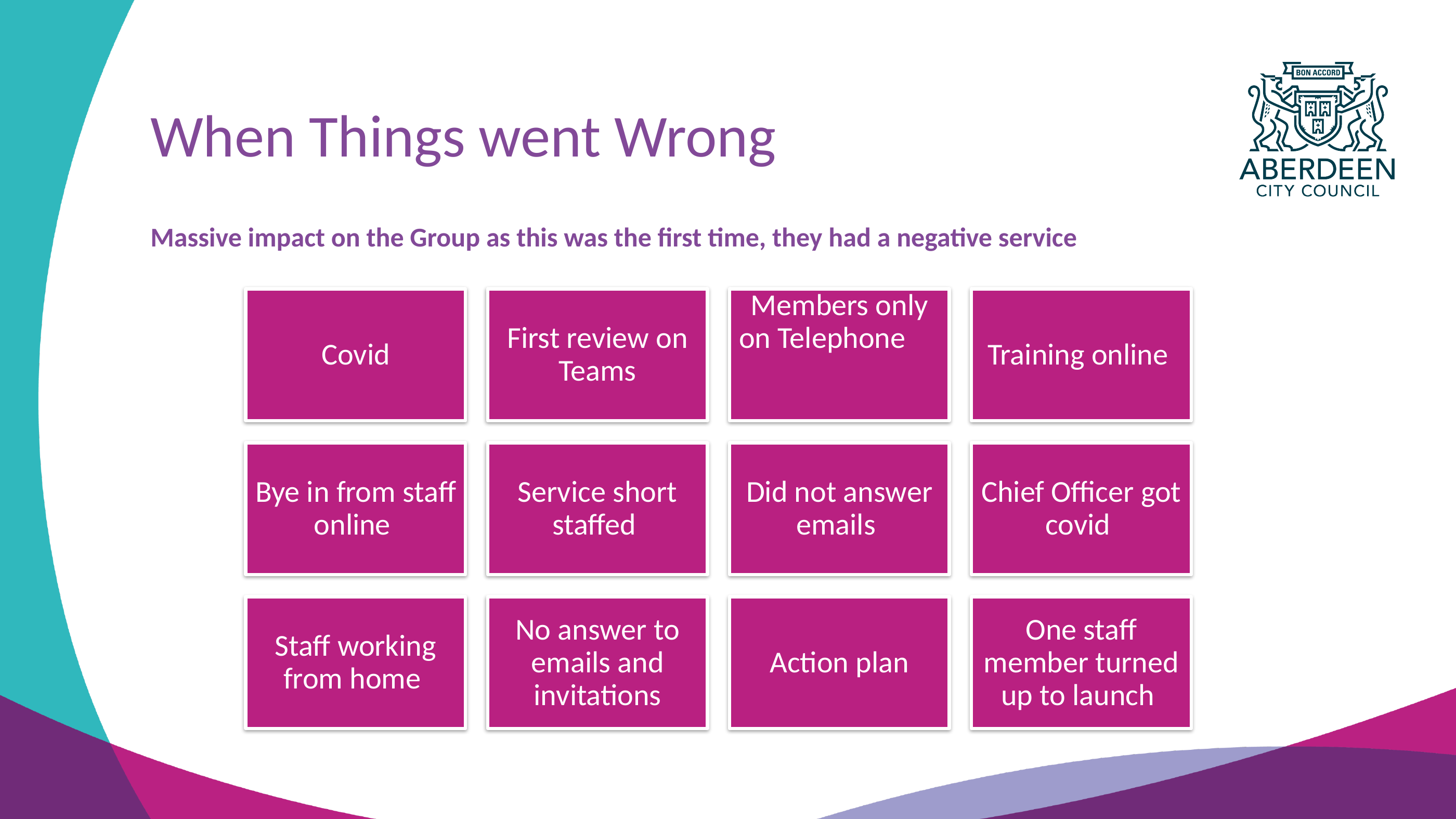

# When Things went Wrong
Massive impact on the Group as this was the first time, they had a negative service
Covid
First review on Teams
Members only on Telephone
Training online
Bye in from staff online
Service short staffed
Did not answer emails
Chief Officer got covid
Staff working from home
No answer to emails and invitations
Action plan
One staff member turned up to launch